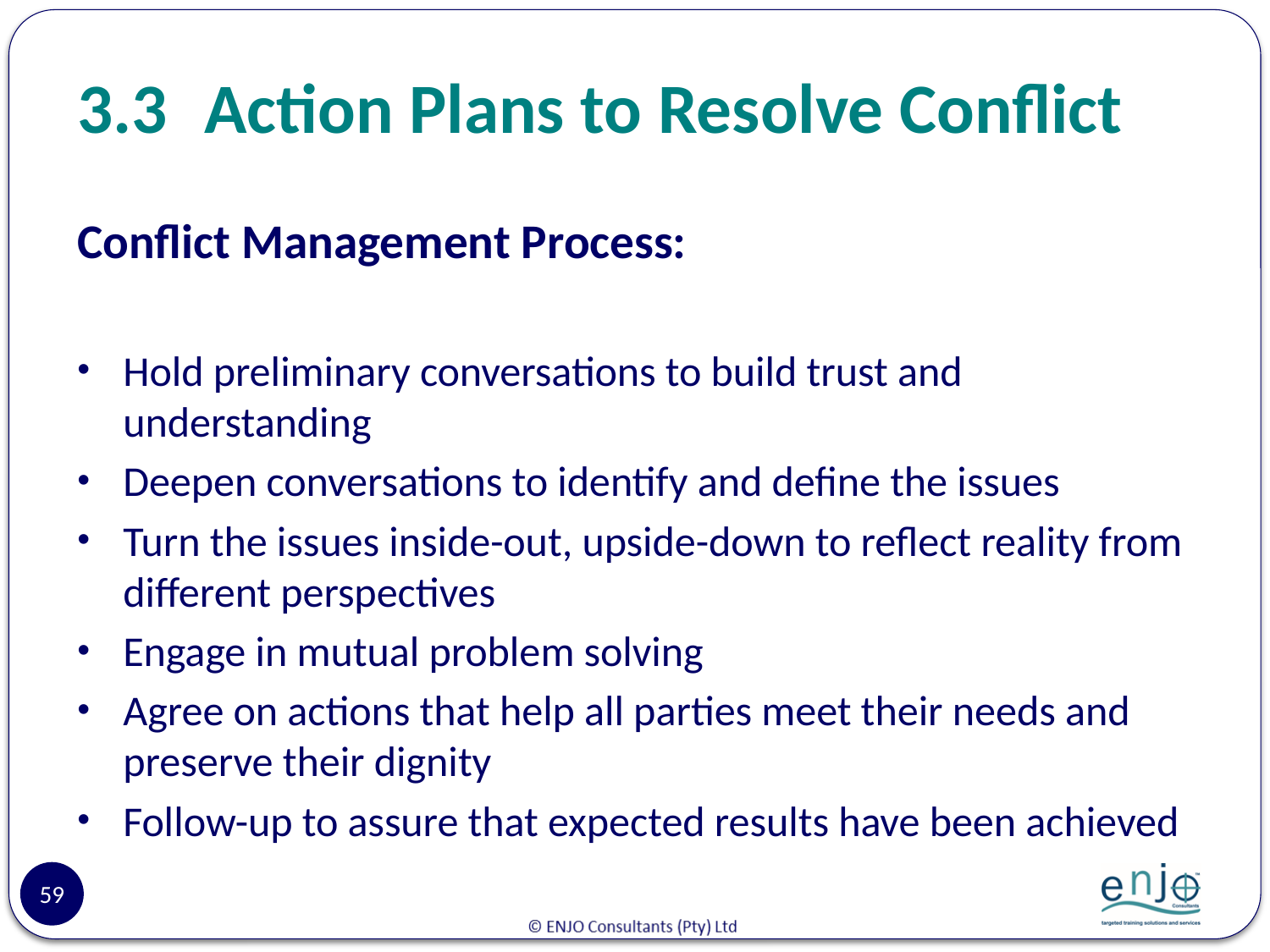

# 3.3	Action Plans to Resolve Conflict
Conflict Management Process:

Hold preliminary conversations to build trust and understanding
Deepen conversations to identify and define the issues
Turn the issues inside-out, upside-down to reflect reality from different perspectives
Engage in mutual problem solving
Agree on actions that help all parties meet their needs and preserve their dignity
Follow-up to assure that expected results have been achieved
59